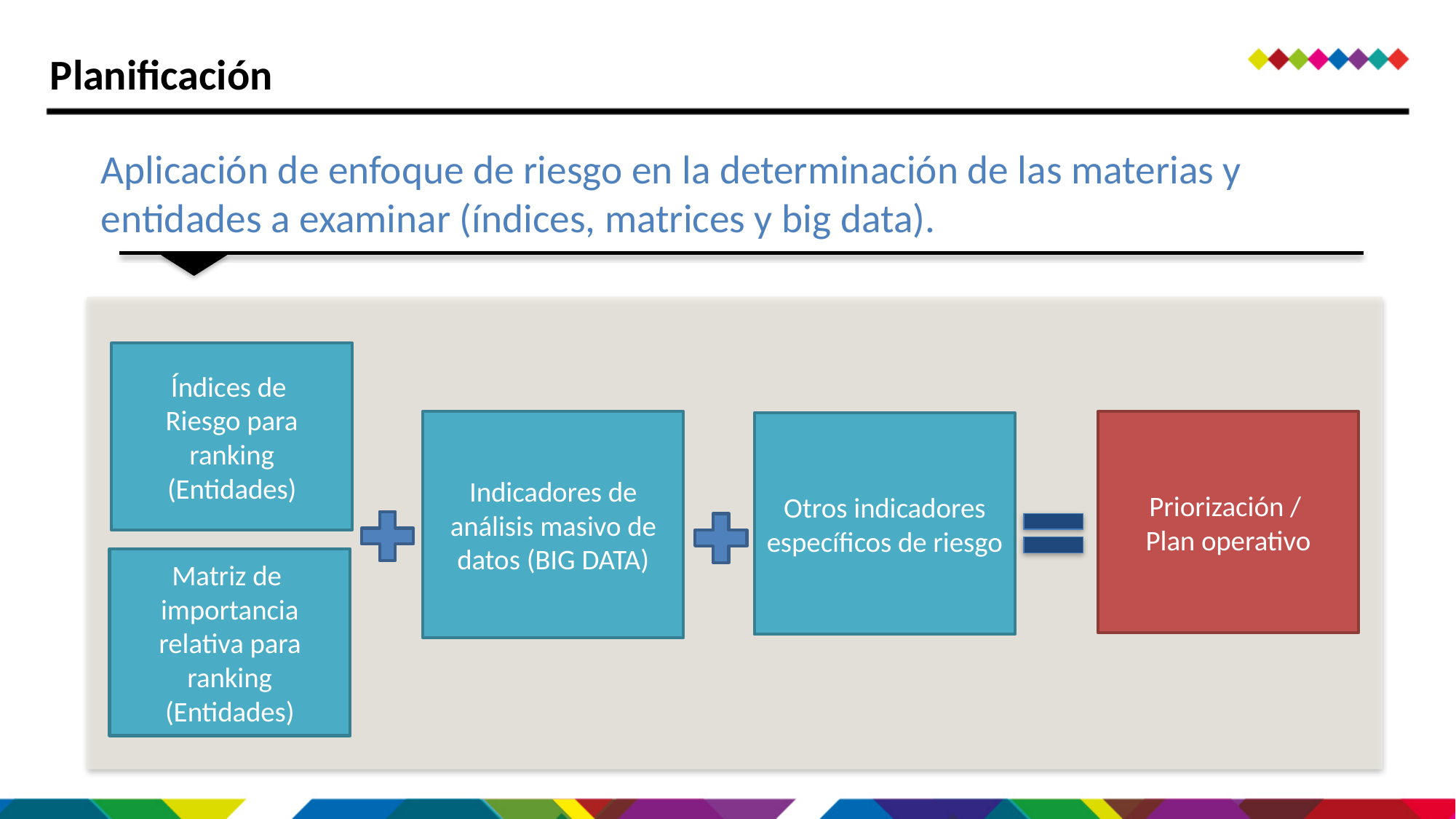

Planificación
Aplicación de enfoque de riesgo en la determinación de las materias y entidades a examinar (índices, matrices y big data).

Índices de
Riesgo para ranking
(Entidades)
Indicadores de análisis masivo de datos (BIG DATA)
Priorización /
Plan operativo
Otros indicadores específicos de riesgo

Matriz de
importancia relativa para ranking
(Entidades)